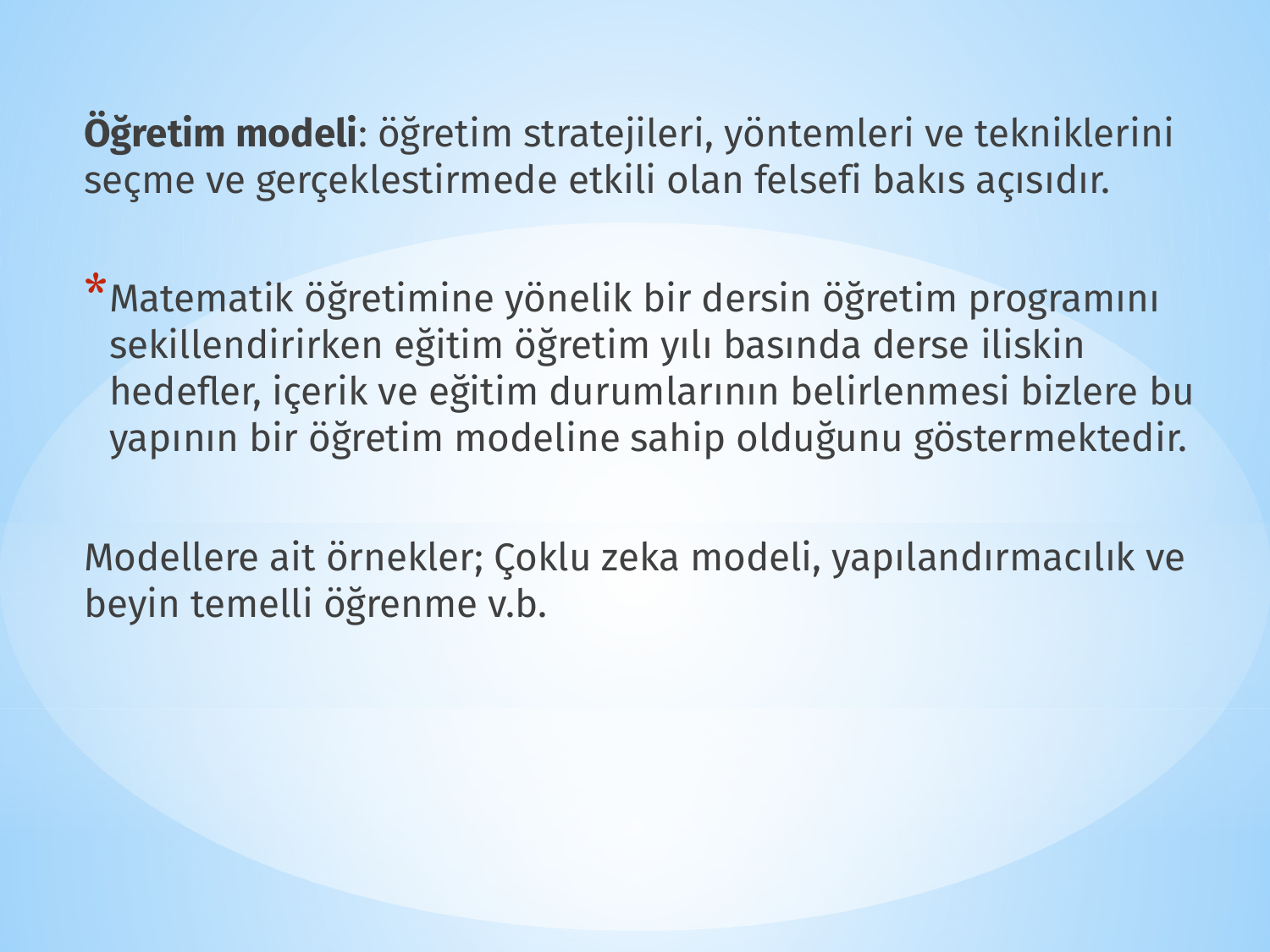

Öğretim modeli: öğretim stratejileri, yöntemleri ve tekniklerini seçme ve gerçeklestirmede etkili olan felsefi bakıs açısıdır.

Matematik öğretimine yönelik bir dersin öğretim programını sekillendirirken eğitim öğretim yılı basında derse iliskin hedefler, içerik ve eğitim durumlarının belirlenmesi bizlere bu yapının bir öğretim modeline sahip olduğunu göstermektedir.

Modellere ait örnekler; Çoklu zeka modeli, yapılandırmacılık ve beyin temelli öğrenme v.b.